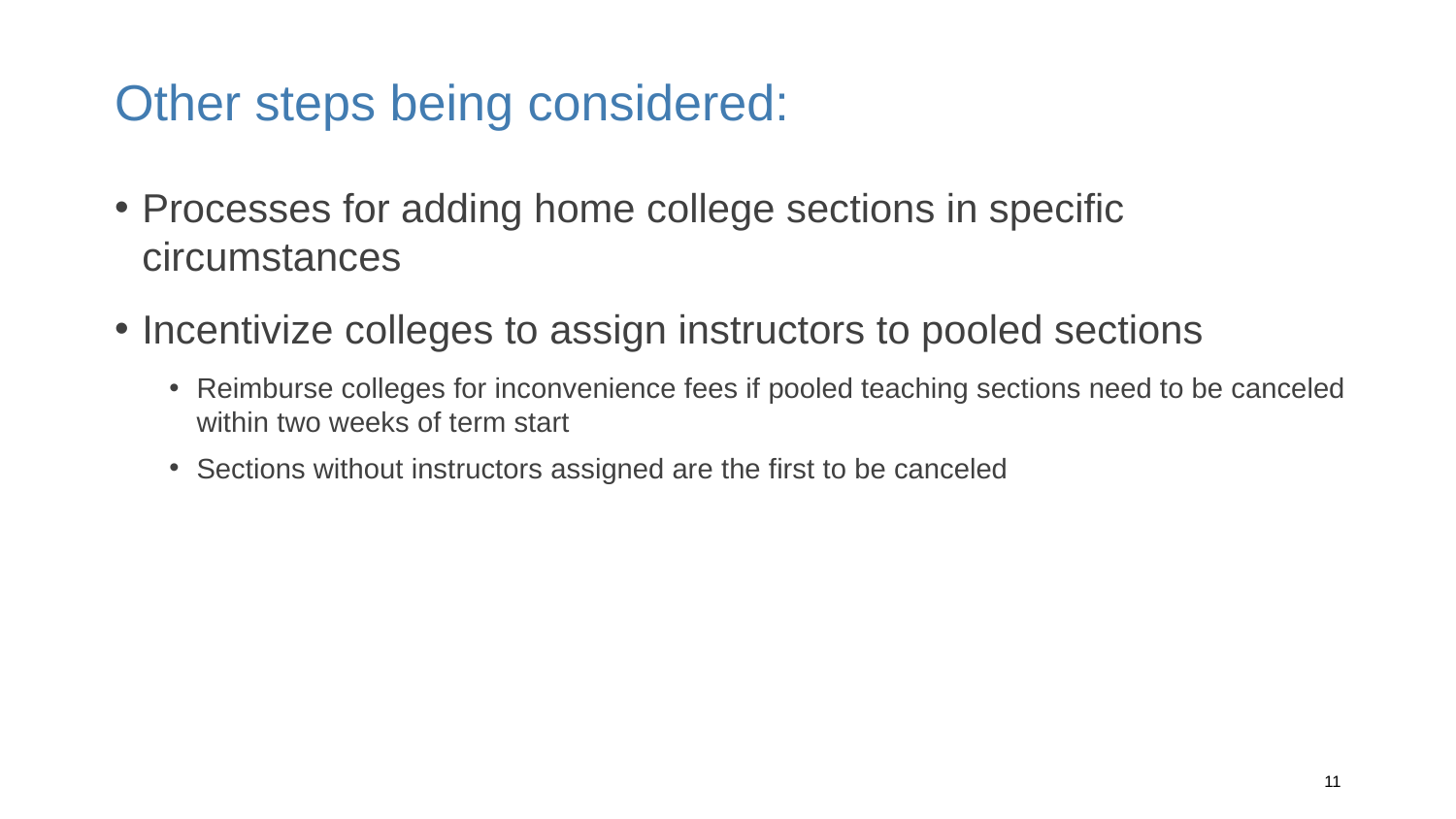

# Other steps being considered:
Processes for adding home college sections in specific circumstances
Incentivize colleges to assign instructors to pooled sections
Reimburse colleges for inconvenience fees if pooled teaching sections need to be canceled within two weeks of term start
Sections without instructors assigned are the first to be canceled

11